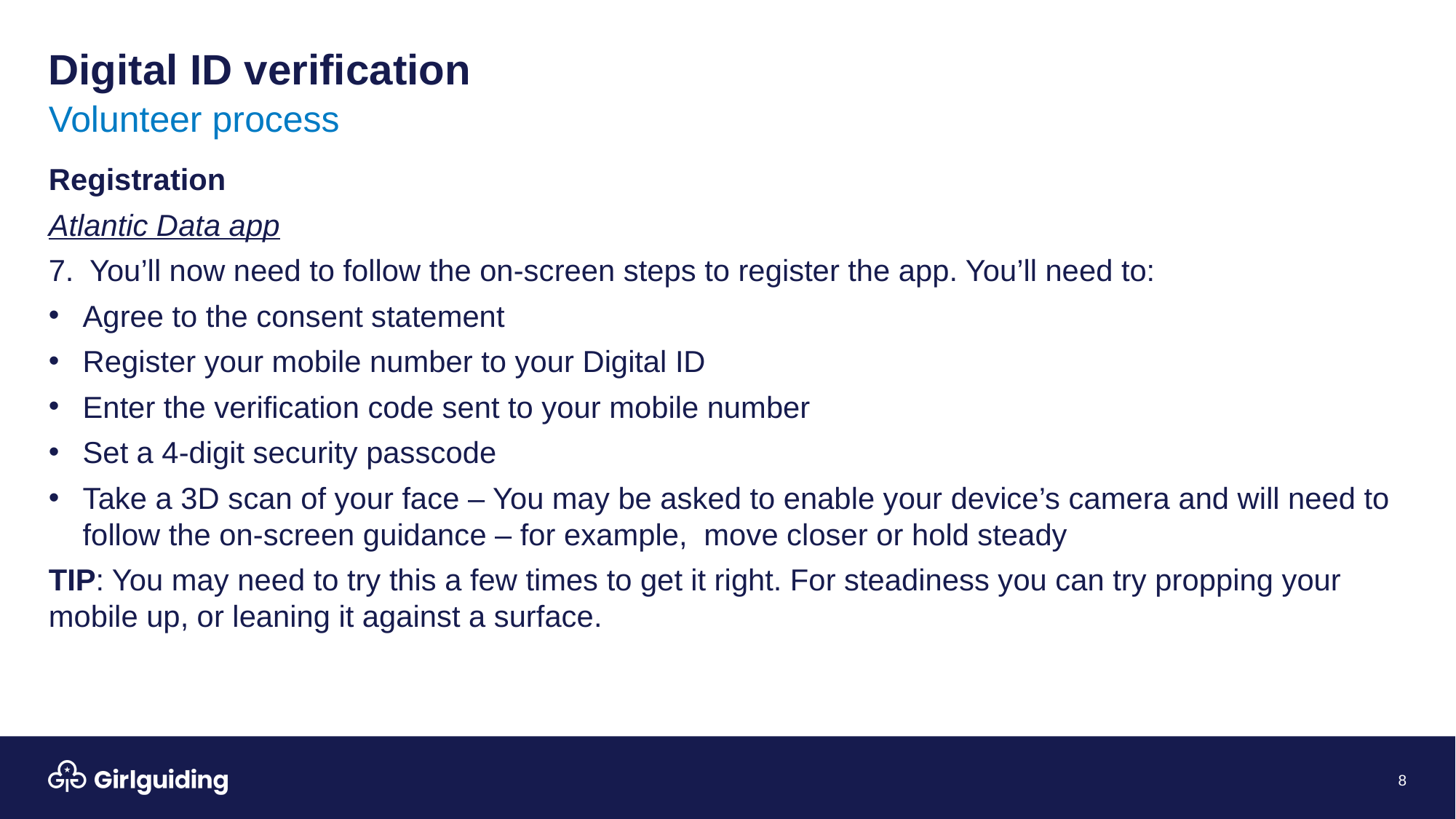

# Digital ID verification
Volunteer process

Registration
Atlantic Data app
You’ll now need to follow the on-screen steps to register the app. You’ll need to:
Agree to the consent statement
Register your mobile number to your Digital ID
Enter the verification code sent to your mobile number
Set a 4-digit security passcode
Take a 3D scan of your face – You may be asked to enable your device’s camera and will need to follow the on-screen guidance – for example,  move closer or hold steady
TIP: You may need to try this a few times to get it right. For steadiness you can try propping your mobile up, or leaning it against a surface.

8